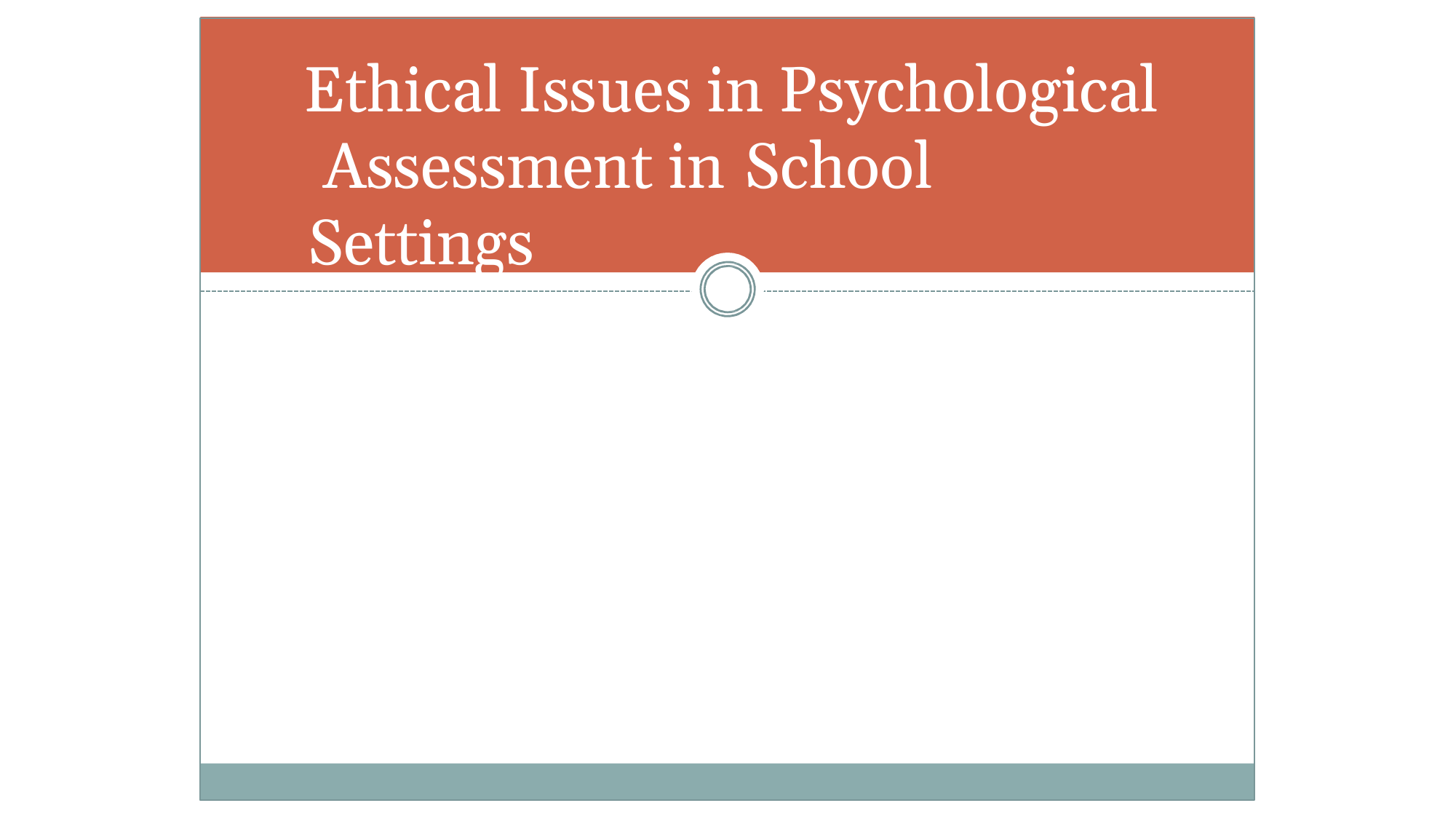

# Ethical Issues in Psychological  Assessment in	School Settings